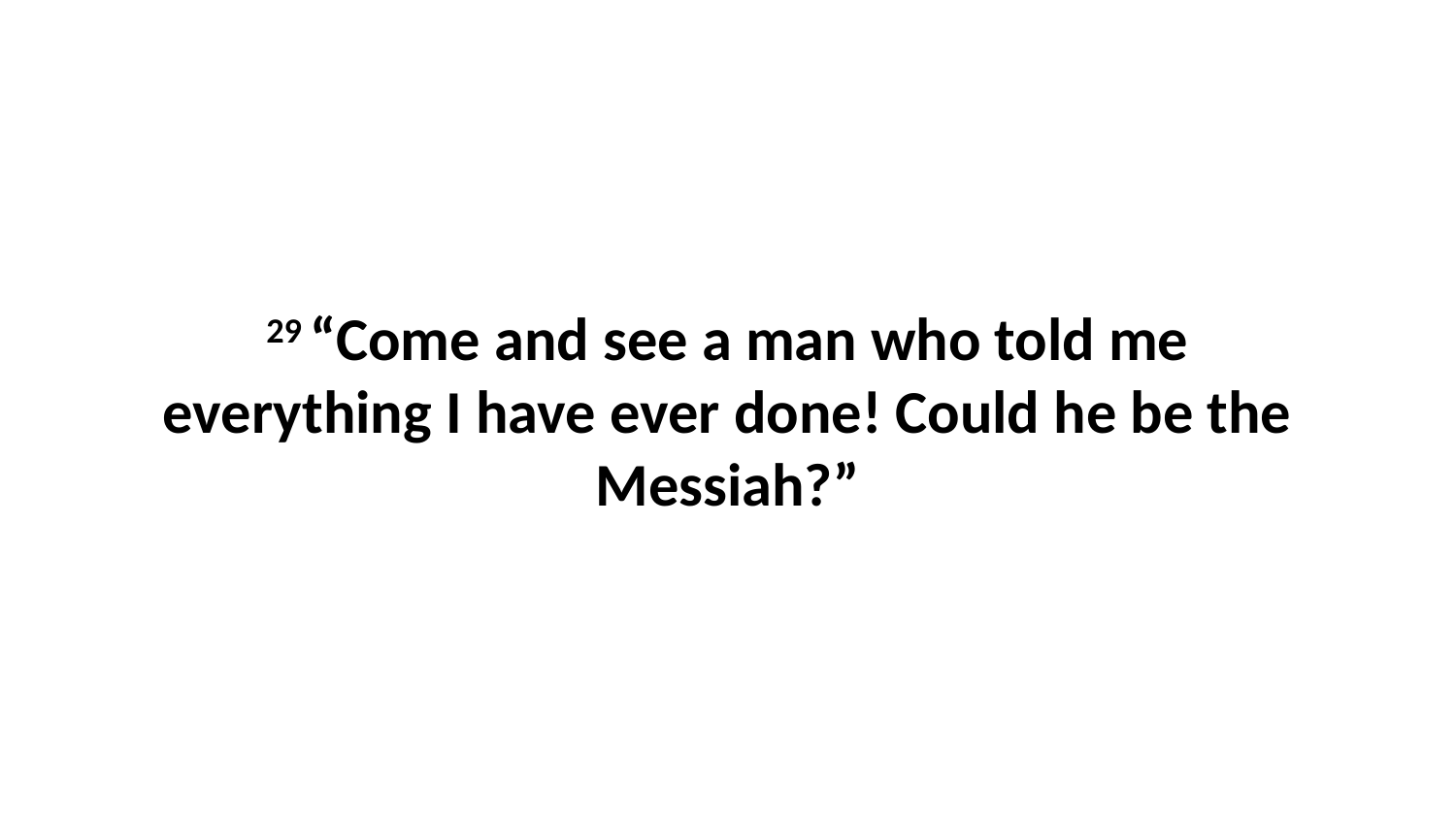

29 “Come and see a man who told me everything I have ever done! Could he be the Messiah?”